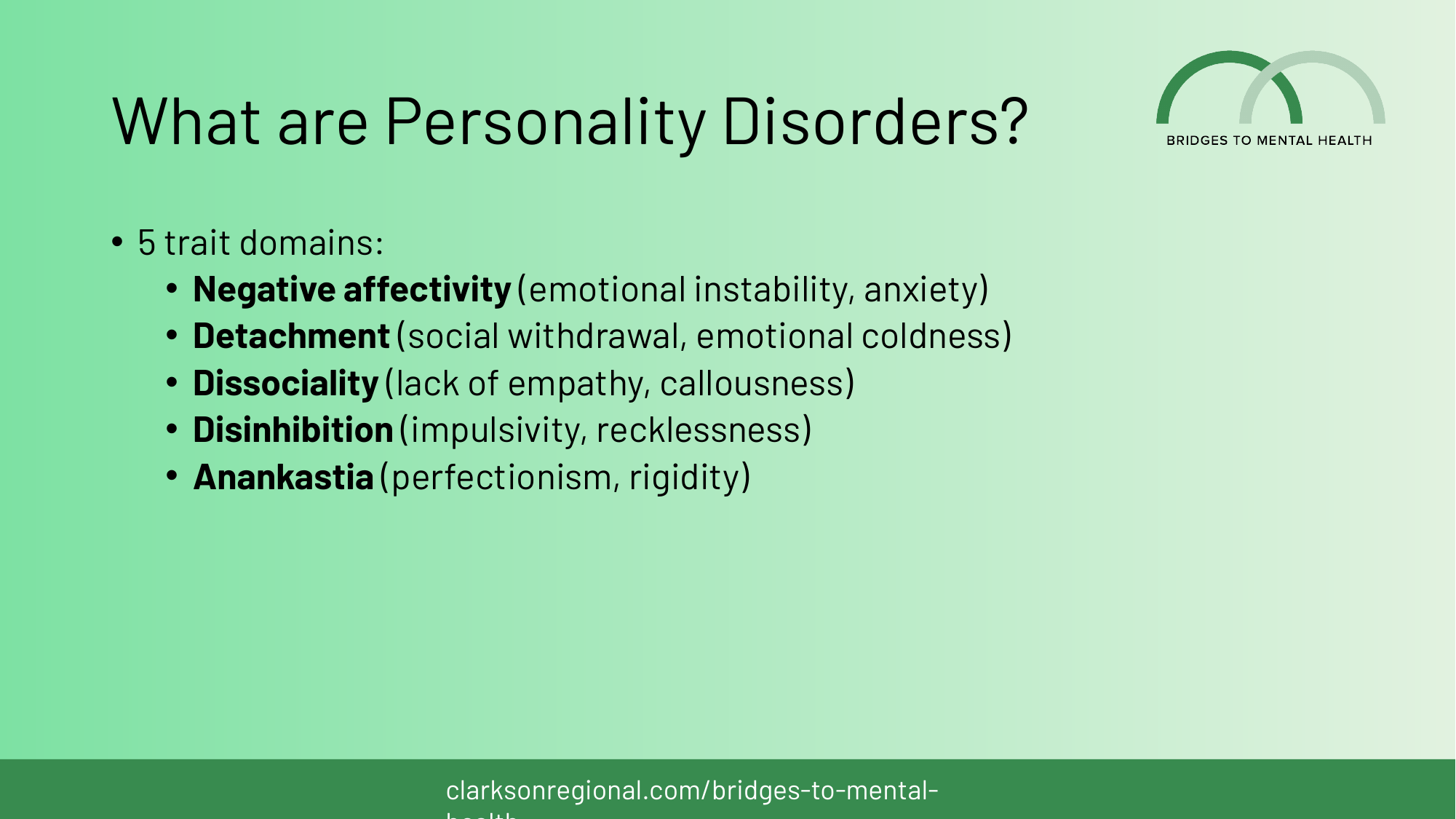

# What are Personality Disorders?
5 trait domains:
Negative affectivity (emotional instability, anxiety)
Detachment (social withdrawal, emotional coldness)
Dissociality (lack of empathy, callousness)
Disinhibition (impulsivity, recklessness)
Anankastia (perfectionism, rigidity)